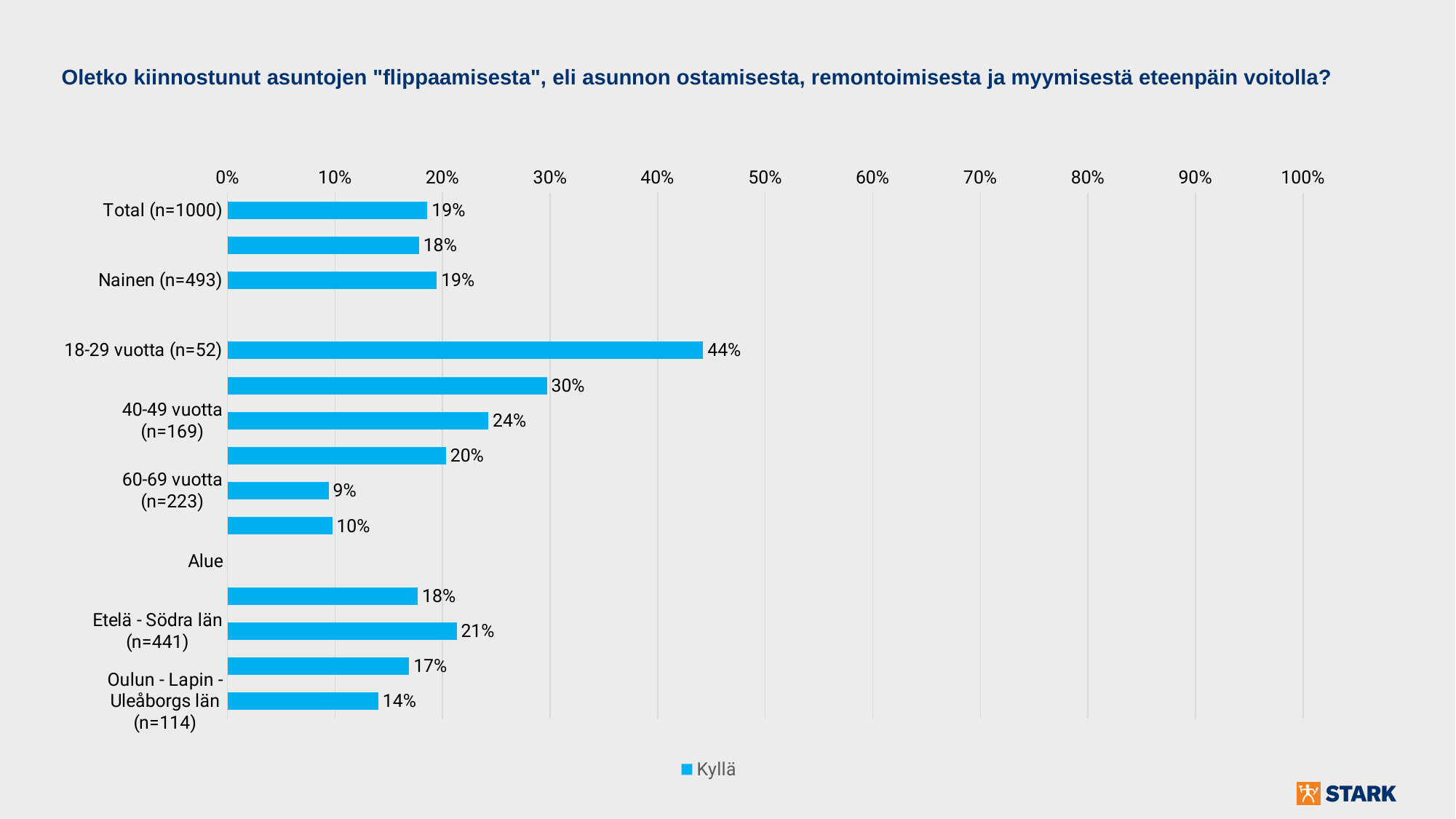

Oletko kiinnostunut asuntojen "flippaamisesta", eli asunnon ostamisesta, remontoimisesta ja myymisestä eteenpäin voitolla?

### Chart

| Category | Kyllä |
|---|---|
| Total (n=1000) | 0.18600000000000003 |
| Mies (n=505) | 0.17821782178217824 |
| Nainen (n=493) | 0.19472616632860043 |
| Ikäryhmä | None |
| 18-29 vuotta (n=52) | 0.44230769230769235 |
| 30-39 vuotta (n=138) | 0.2971014492753623 |
| 40-49 vuotta (n=169) | 0.242603550295858 |
| 50-59 vuotta (n=182) | 0.2032967032967033 |
| 60-69 vuotta (n=223) | 0.09417040358744394 |
| 70+ vuotta (n=236) | 0.09745762711864407 |
| Alue | None |
| Itä - Östra län (n=96) | 0.17708333333333331 |
| Etelä - Södra län (n=441) | 0.21315192743764172 |
| Länsi - Västra län (n=349) | 0.16905444126074498 |
| Oulun - Lapin - Uleåborgs län (n=114) | 0.14035087719298245 |